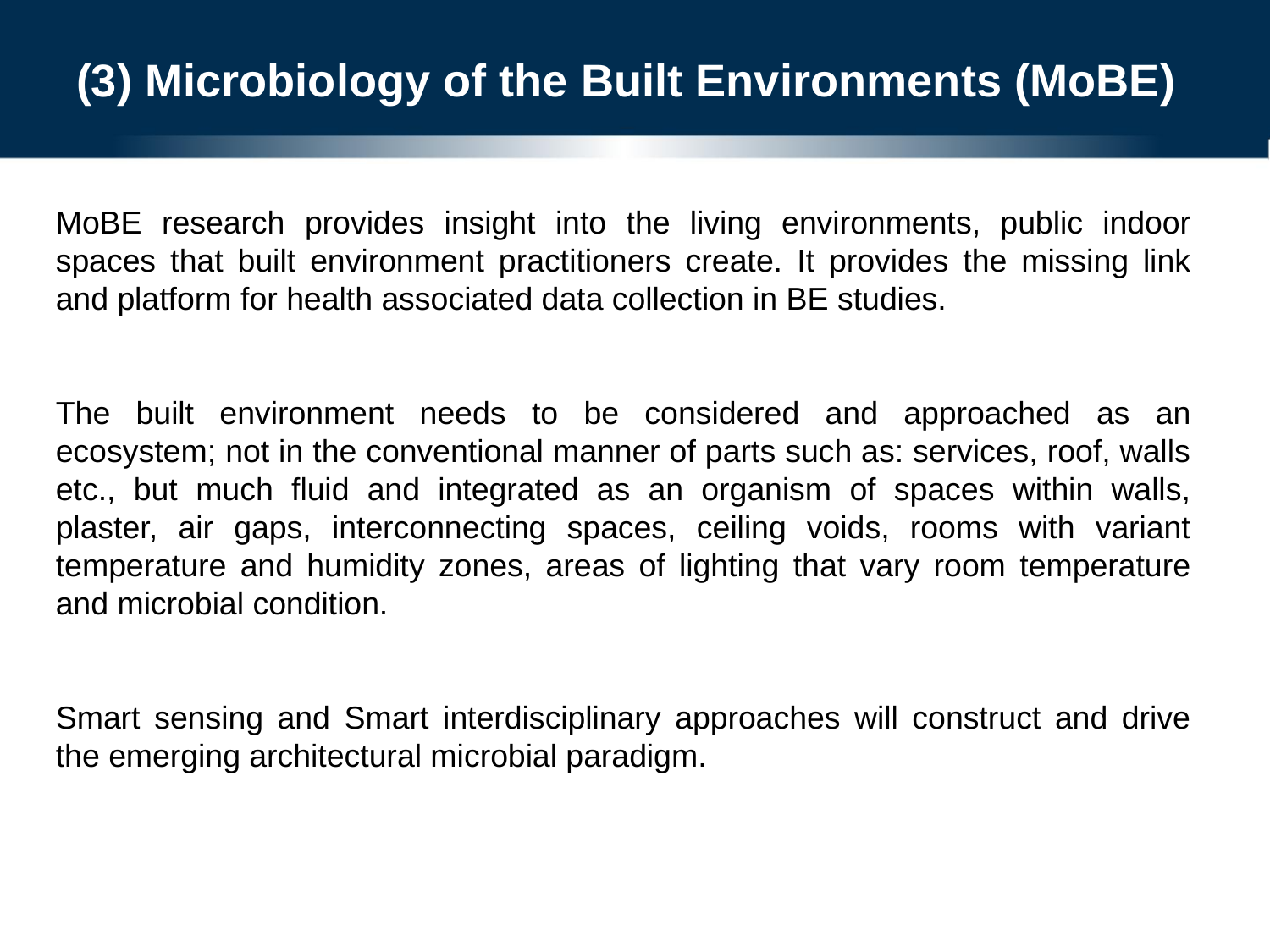

# (3) Microbiology of the Built Environments (MoBE)

MoBE research provides insight into the living environments, public indoor spaces that built environment practitioners create. It provides the missing link and platform for health associated data collection in BE studies.

The built environment needs to be considered and approached as an ecosystem; not in the conventional manner of parts such as: services, roof, walls etc., but much fluid and integrated as an organism of spaces within walls, plaster, air gaps, interconnecting spaces, ceiling voids, rooms with variant temperature and humidity zones, areas of lighting that vary room temperature and microbial condition.

Smart sensing and Smart interdisciplinary approaches will construct and drive the emerging architectural microbial paradigm.